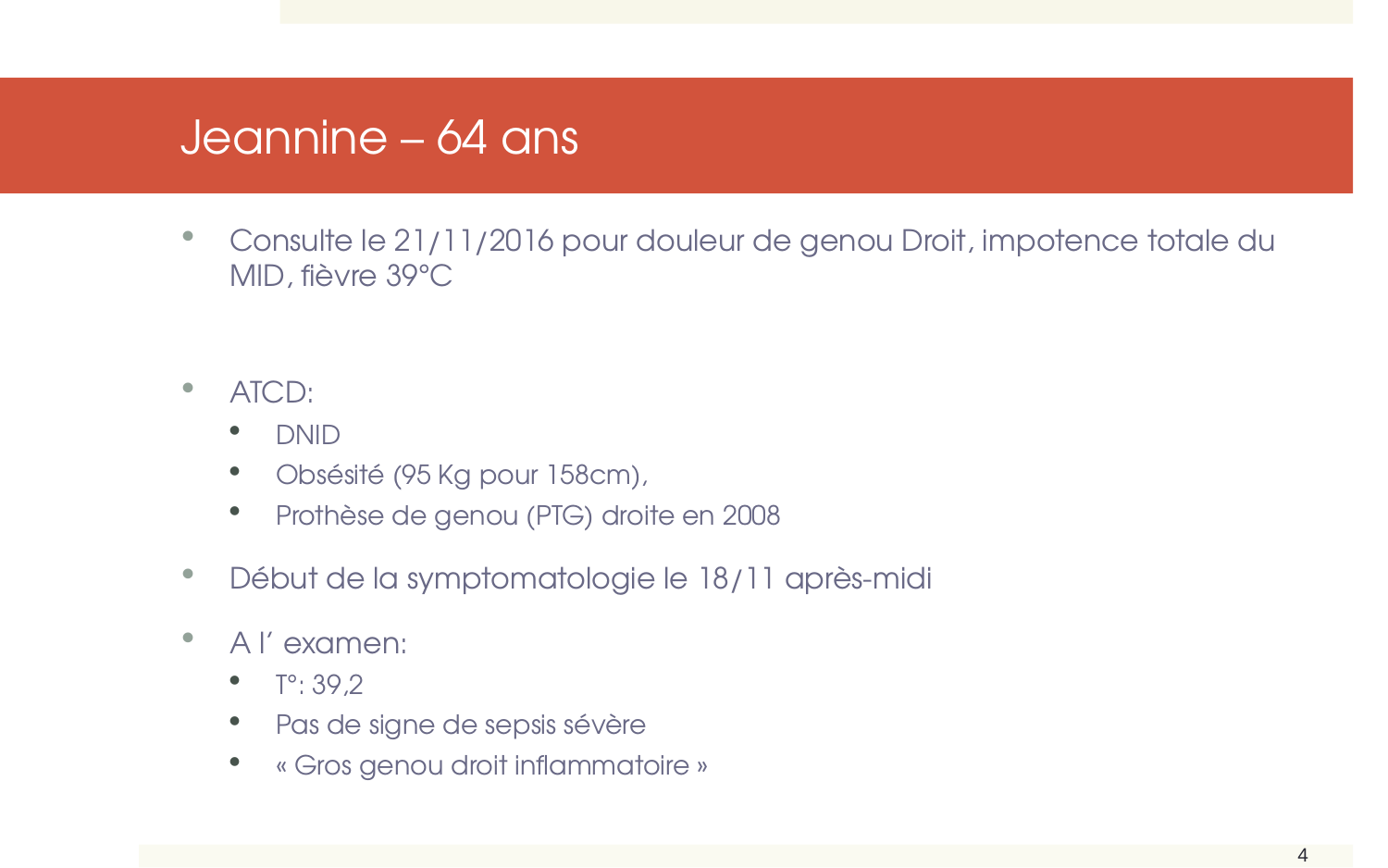

# Jeannine – 64 ans
Consulte le 21/11/2016 pour douleur de genou Droit, impotence totale du MID, fièvre 39°C

ATCD:
DNID
Obsésité (95 Kg pour 158cm),
Prothèse de genou (PTG) droite en 2008
Début de la symptomatologie le 18/11 après-midi
A l’ examen:
T°: 39,2
Pas de signe de sepsis sévère
« Gros genou droit inflammatoire »